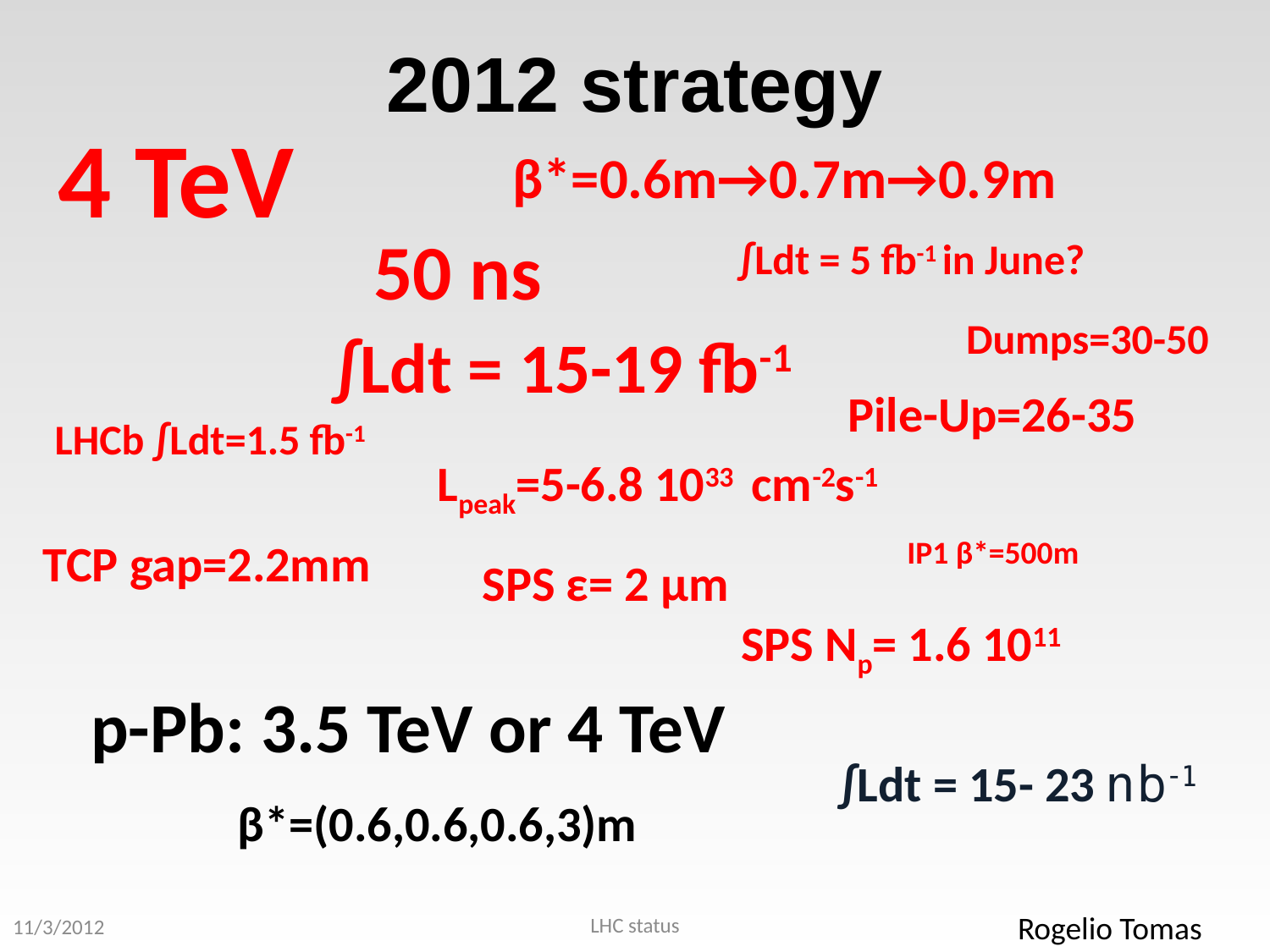

# 2012 strategy
4 TeV
β*=0.6m→0.7m→0.9m
50 ns
∫Ldt = 5 fb-1 in June?
Dumps=30-50
∫Ldt = 15-19 fb-1
Pile-Up=26-35
LHCb ∫Ldt=1.5 fb-1
Lpeak=5-6.8 1033  cm-2s-1
TCP gap=2.2mm
IP1 β*=500m
SPS ε= 2 μm
SPS Np= 1.6 1011
p-Pb: 3.5 TeV or 4 TeV
∫Ldt = 15- 23 nb-1

β*=(0.6,0.6,0.6,3)m
LHC status
11/3/2012
Rogelio Tomas